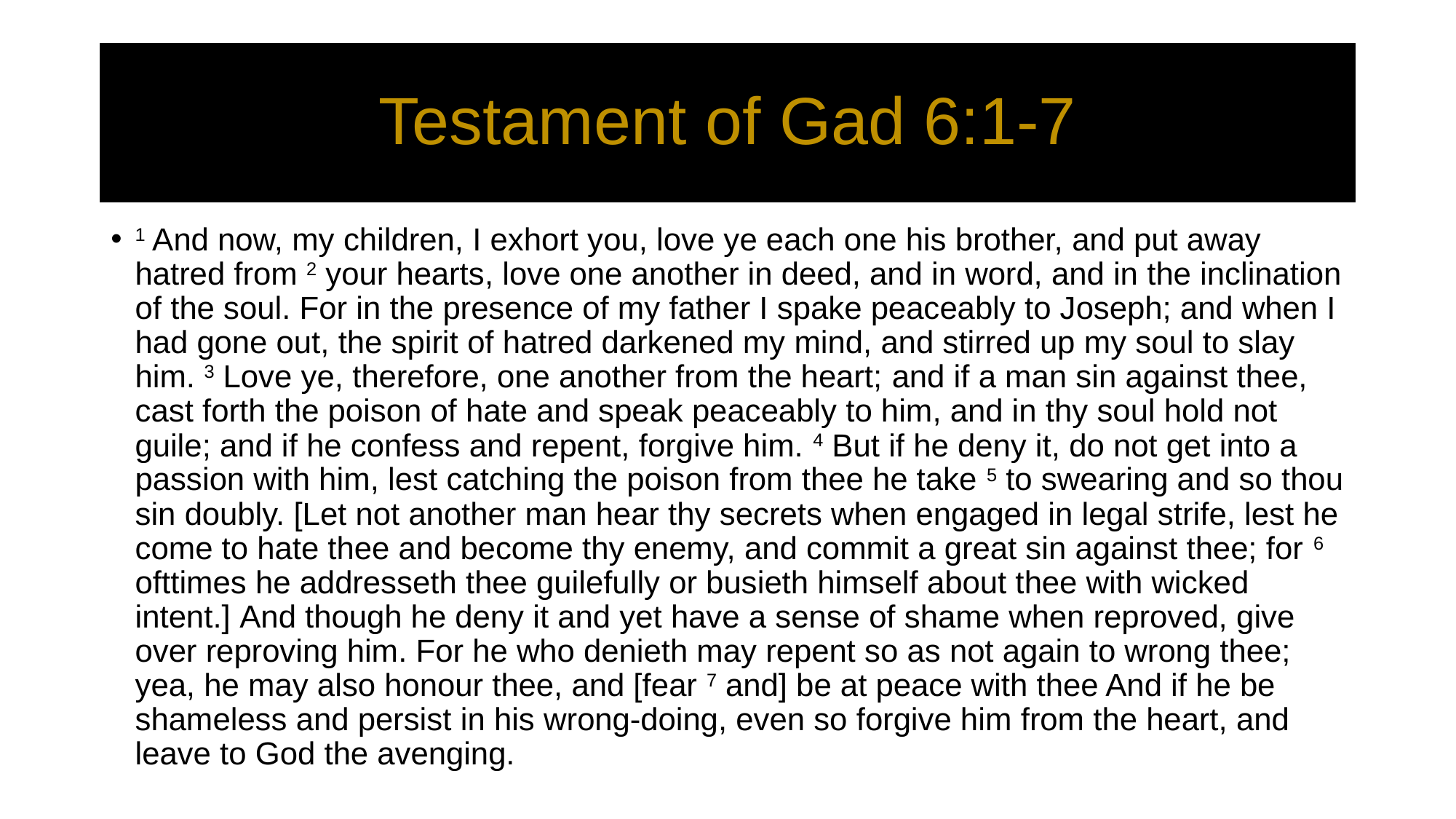

# Testament of Gad 6:1-7
1 And now, my children, I exhort you, love ye each one his brother, and put away hatred from 2 your hearts, love one another in deed, and in word, and in the inclination of the soul. For in the presence of my father I spake peaceably to Joseph; and when I had gone out, the spirit of hatred darkened my mind, and stirred up my soul to slay him. 3 Love ye, therefore, one another from the heart; and if a man sin against thee, cast forth the poison of hate and speak peaceably to him, and in thy soul hold not guile; and if he confess and repent, forgive him. 4 But if he deny it, do not get into a passion with him, lest catching the poison from thee he take 5 to swearing and so thou sin doubly. [Let not another man hear thy secrets when engaged in legal strife, lest he come to hate thee and become thy enemy, and commit a great sin against thee; for 6 ofttimes he addresseth thee guilefully or busieth himself about thee with wicked intent.] And though he deny it and yet have a sense of shame when reproved, give over reproving him. For he who denieth may repent so as not again to wrong thee; yea, he may also honour thee, and [fear 7 and] be at peace with thee And if he be shameless and persist in his wrong-doing, even so forgive him from the heart, and leave to God the avenging.